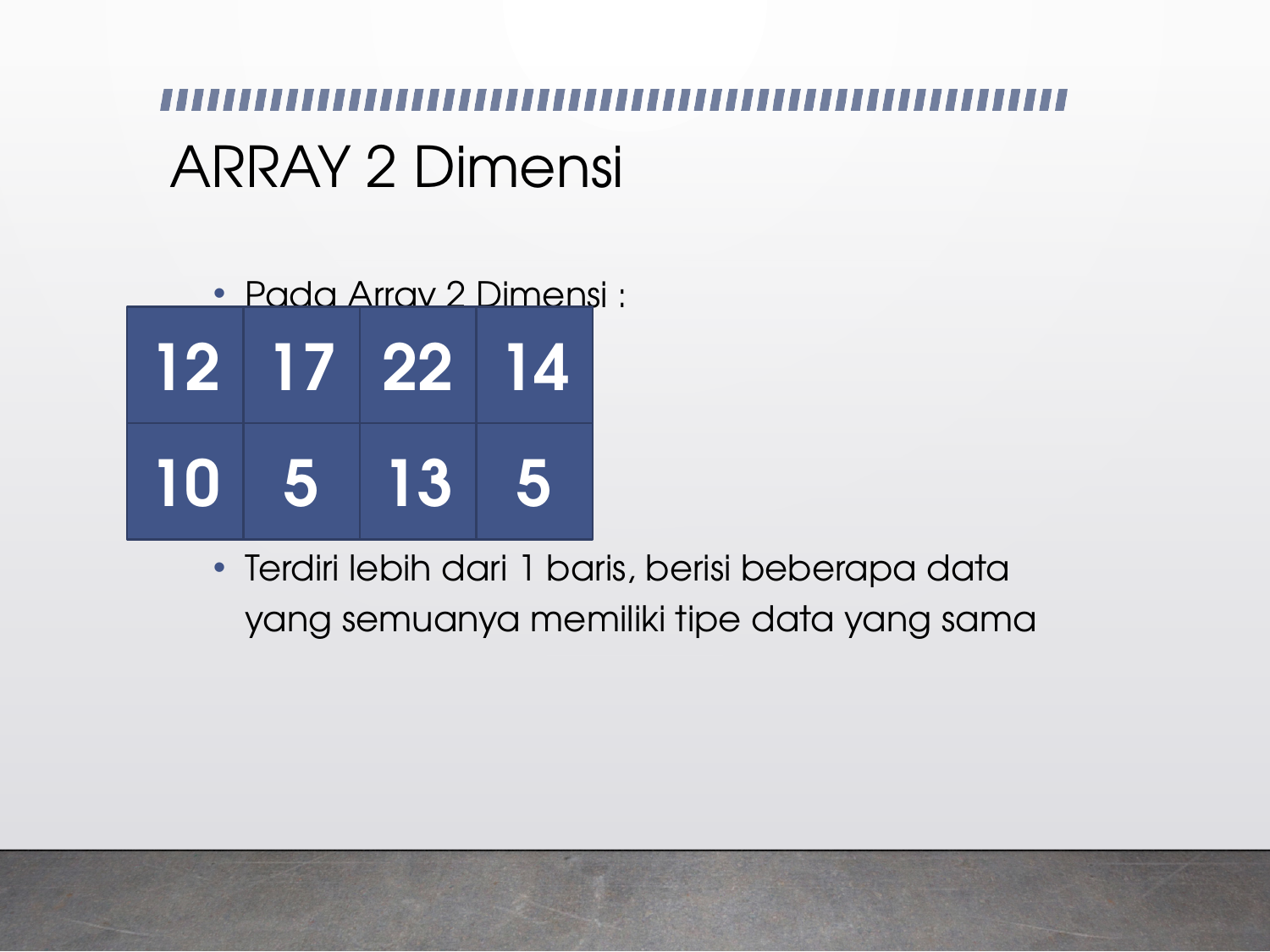

# ARRAY 2 Dimensi
Pada Array 2 Dimensi :

Terdiri lebih dari 1 baris, berisi beberapa data yang semuanya memiliki tipe data yang sama

12
17
22
14
10
5
13
5